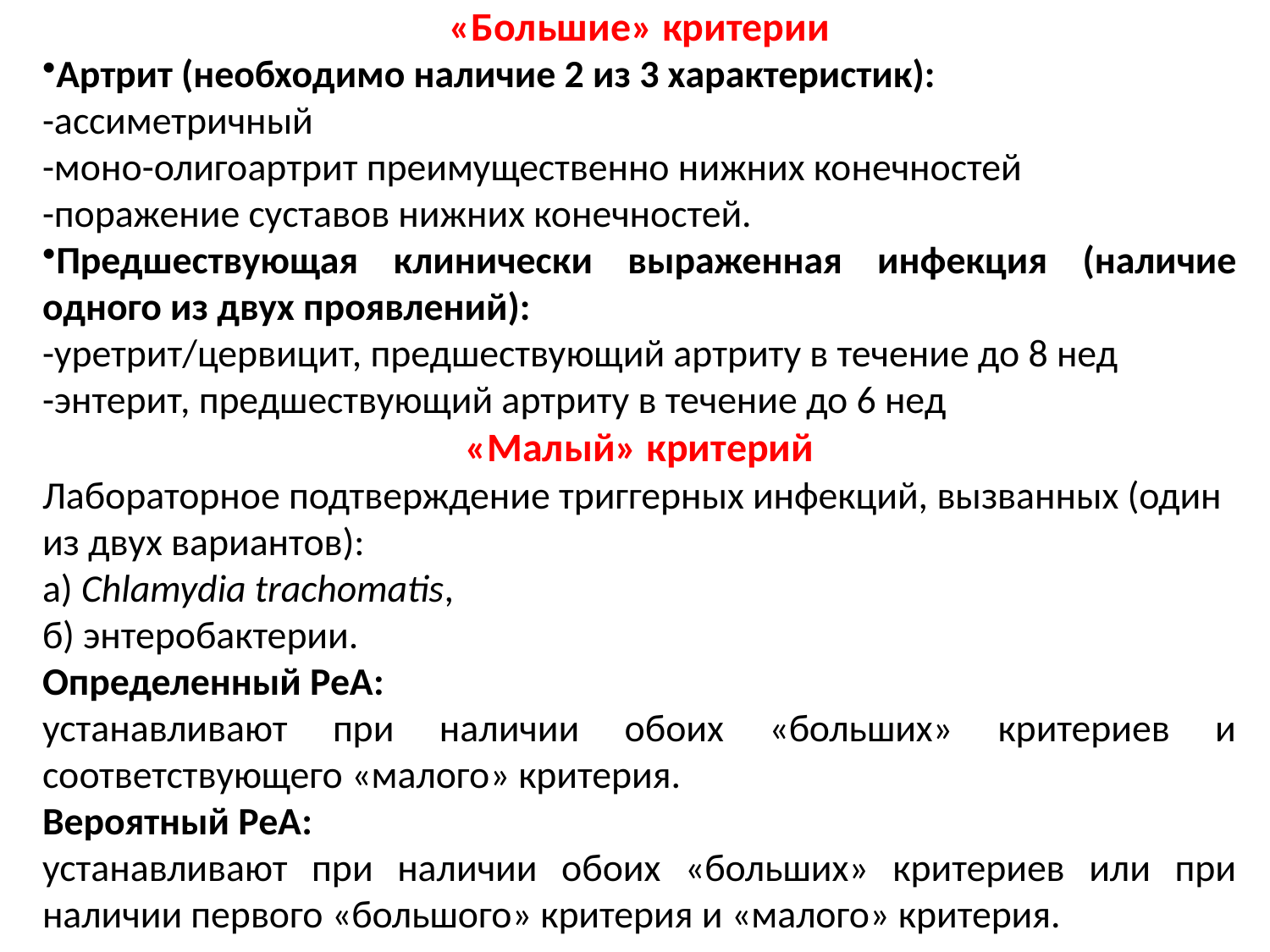

«Большие» критерии
Артрит (необходимо наличие 2 из 3 характеристик):
-ассиметричный
-моно-олигоартрит преимущественно нижних конечностей
-поражение суставов нижних конечностей.
Предшествующая клинически выраженная инфекция (наличие одного из двух проявлений):
-уретрит/цервицит, предшествующий артриту в течение до 8 нед
-энтерит, предшествующий артриту в течение до 6 нед
«Малый» критерий
Лабораторное подтверждение триггерных инфекций, вызванных (один из двух вариантов):
а) Chlamydia trachomatis,
б) энтеробактерии.
Определенный РеА:
устанавливают при наличии обоих «больших» критериев и соответствующего «малого» критерия.
Вероятный РеА:
устанавливают при наличии обоих «больших» критериев или при наличии первого «большого» критерия и «малого» критерия.